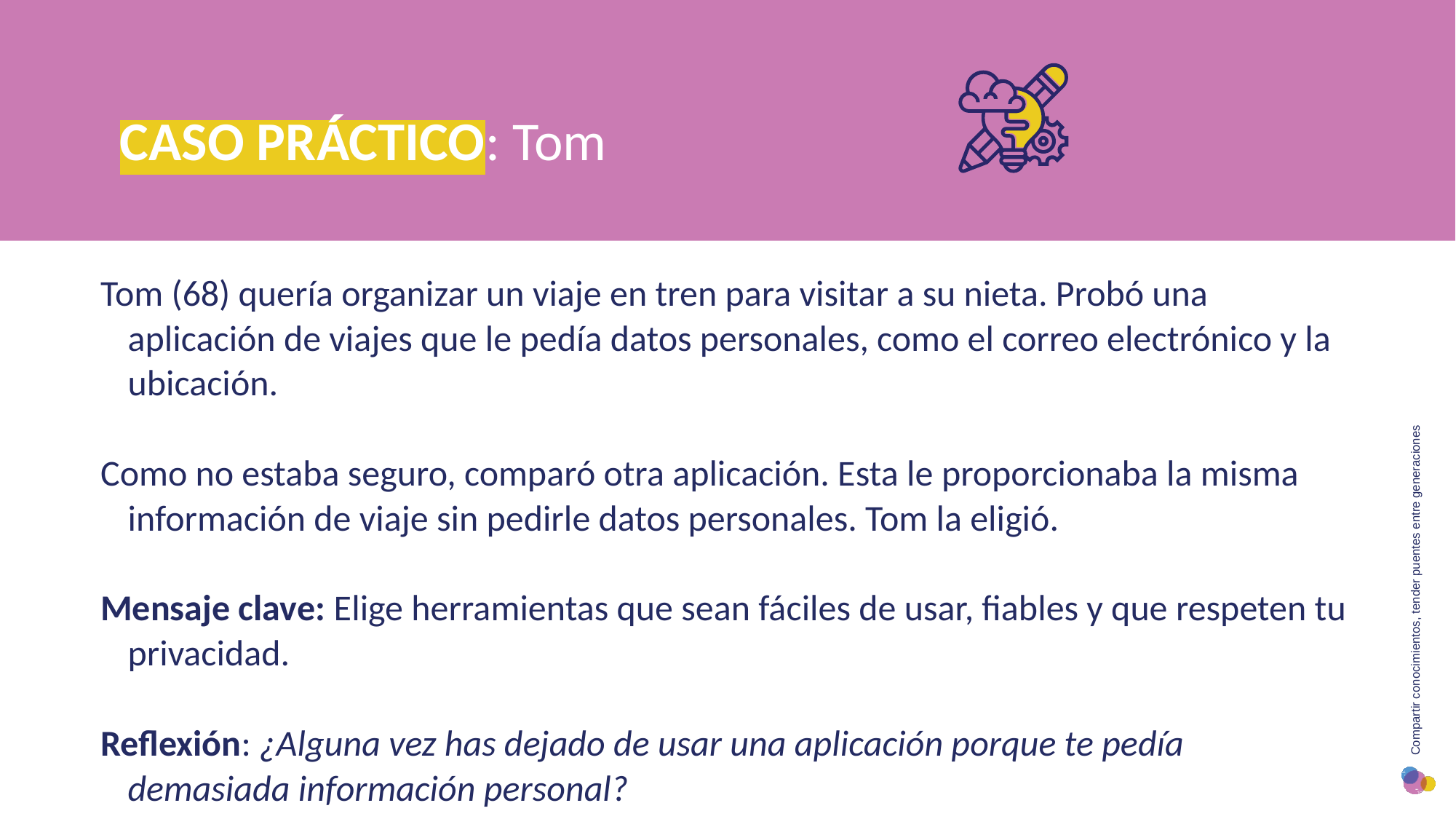

CASO PRÁCTICO: Tom

Tom (68) quería organizar un viaje en tren para visitar a su nieta. Probó una aplicación de viajes que le pedía datos personales, como el correo electrónico y la ubicación.

Como no estaba seguro, comparó otra aplicación. Esta le proporcionaba la misma información de viaje sin pedirle datos personales. Tom la eligió.

Mensaje clave: Elige herramientas que sean fáciles de usar, fiables y que respeten tu privacidad.

Reflexión: ¿Alguna vez has dejado de usar una aplicación porque te pedía demasiada información personal?